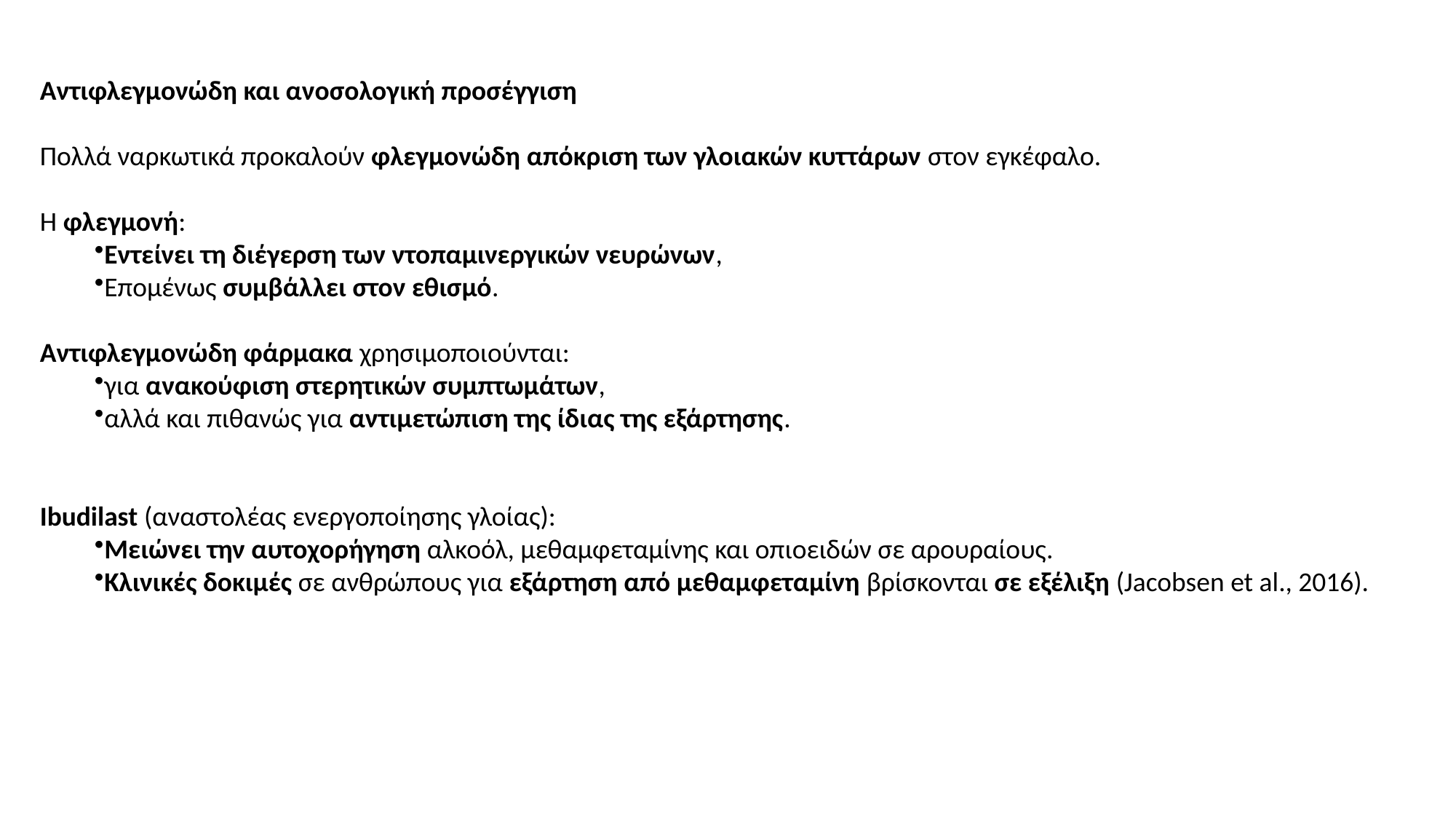

Αντιφλεγμονώδη και ανοσολογική προσέγγιση

Πολλά ναρκωτικά προκαλούν φλεγμονώδη απόκριση των γλοιακών κυττάρων στον εγκέφαλο.

Η φλεγμονή:
Εντείνει τη διέγερση των ντοπαμινεργικών νευρώνων,
Επομένως συμβάλλει στον εθισμό.

Αντιφλεγμονώδη φάρμακα χρησιμοποιούνται:
για ανακούφιση στερητικών συμπτωμάτων,
αλλά και πιθανώς για αντιμετώπιση της ίδιας της εξάρτησης.

Ibudilast (αναστολέας ενεργοποίησης γλοίας):
Μειώνει την αυτοχορήγηση αλκοόλ, μεθαμφεταμίνης και οπιοειδών σε αρουραίους.
Κλινικές δοκιμές σε ανθρώπους για εξάρτηση από μεθαμφεταμίνη βρίσκονται σε εξέλιξη (Jacobsen et al., 2016).